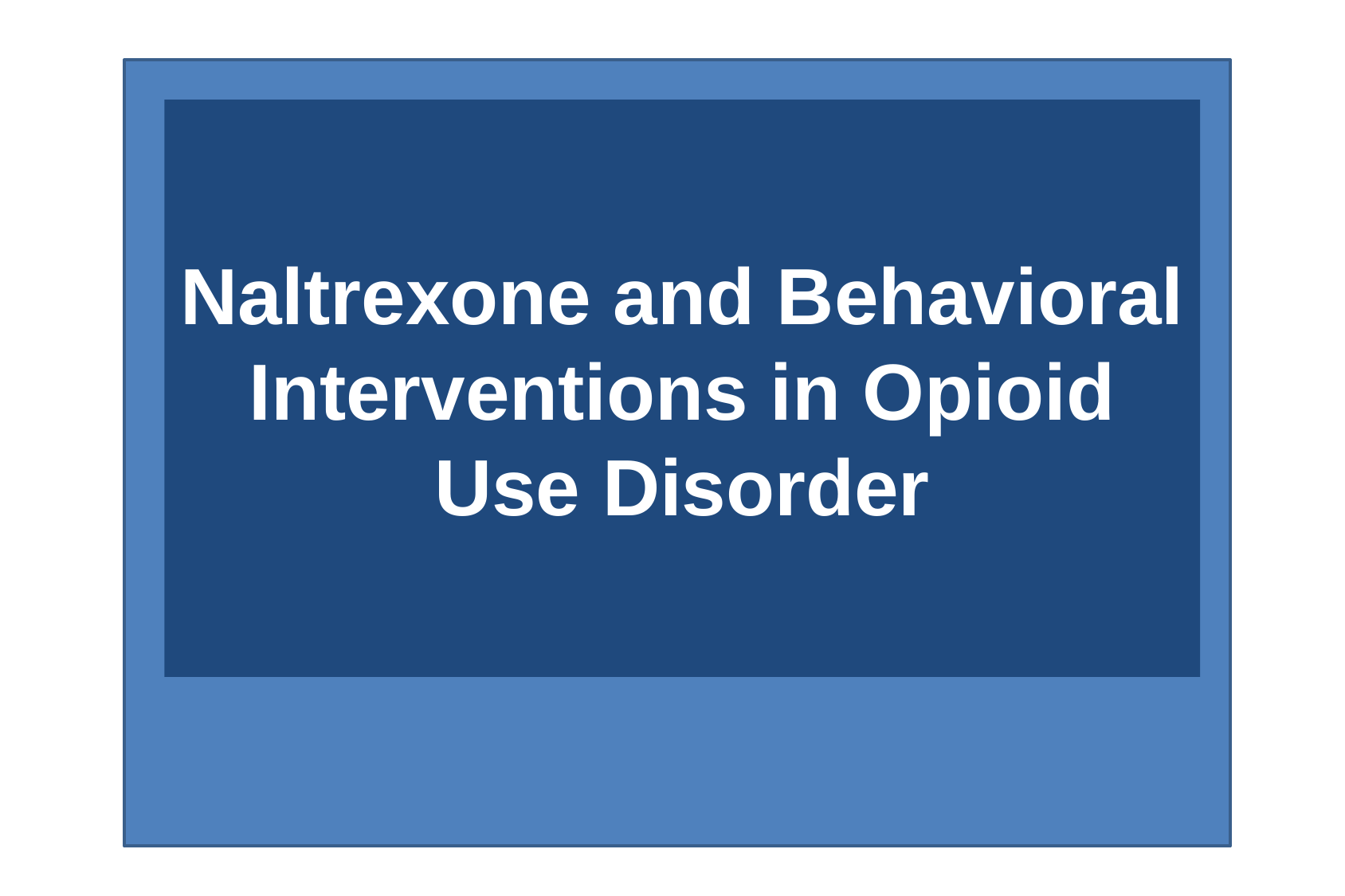

# Naltrexone and Behavioral Interventions in Opioid Use Disorder